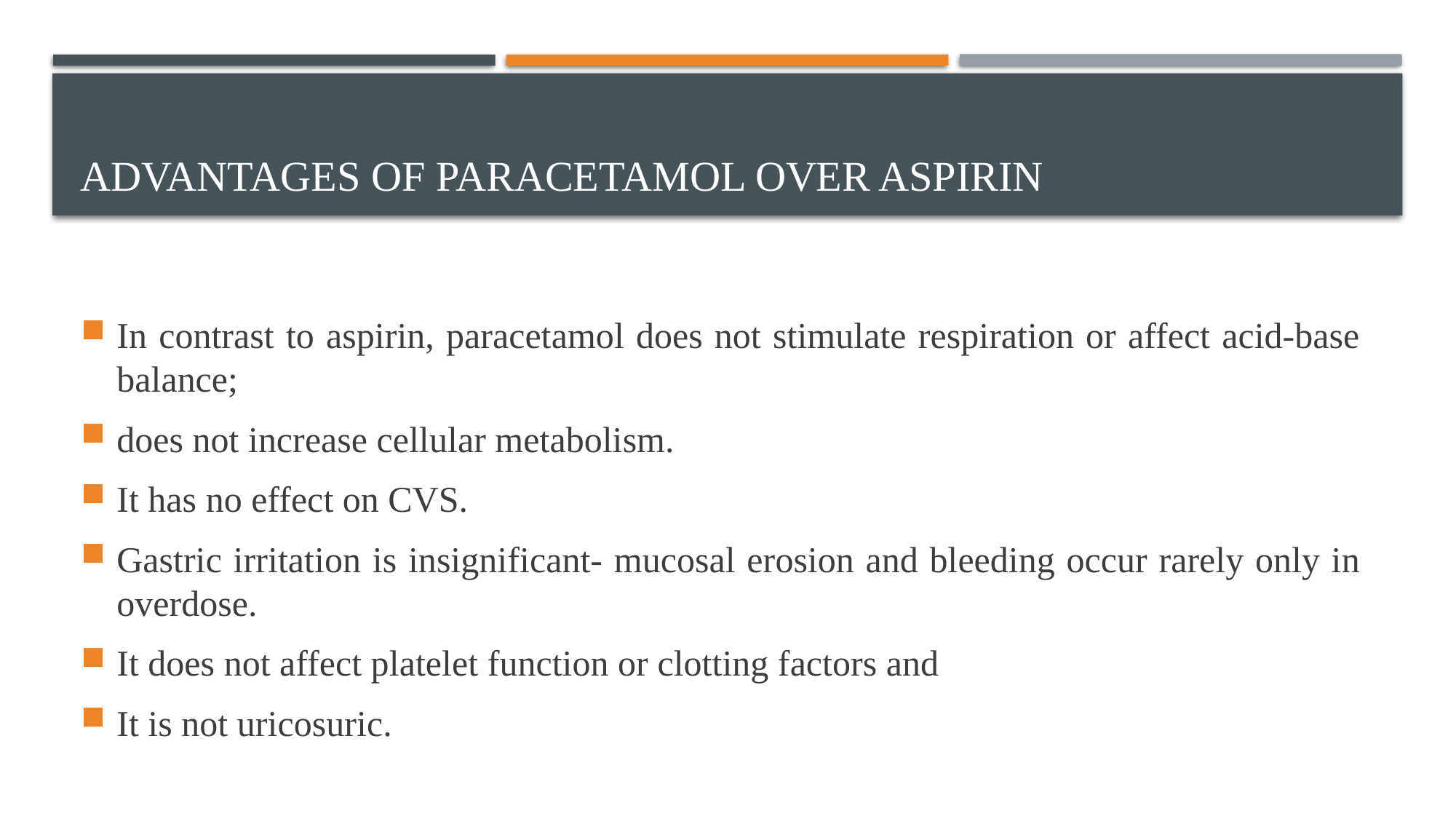

# Advantages of Paracetamol over aspirin
In contrast to aspirin, paracetamol does not stimulate respiration or affect acid-base balance;
does not increase cellular metabolism.
It has no effect on CVS.
Gastric irritation is insignificant- mucosal erosion and bleeding occur rarely only in overdose.
It does not affect platelet function or clotting factors and
It is not uricosuric.